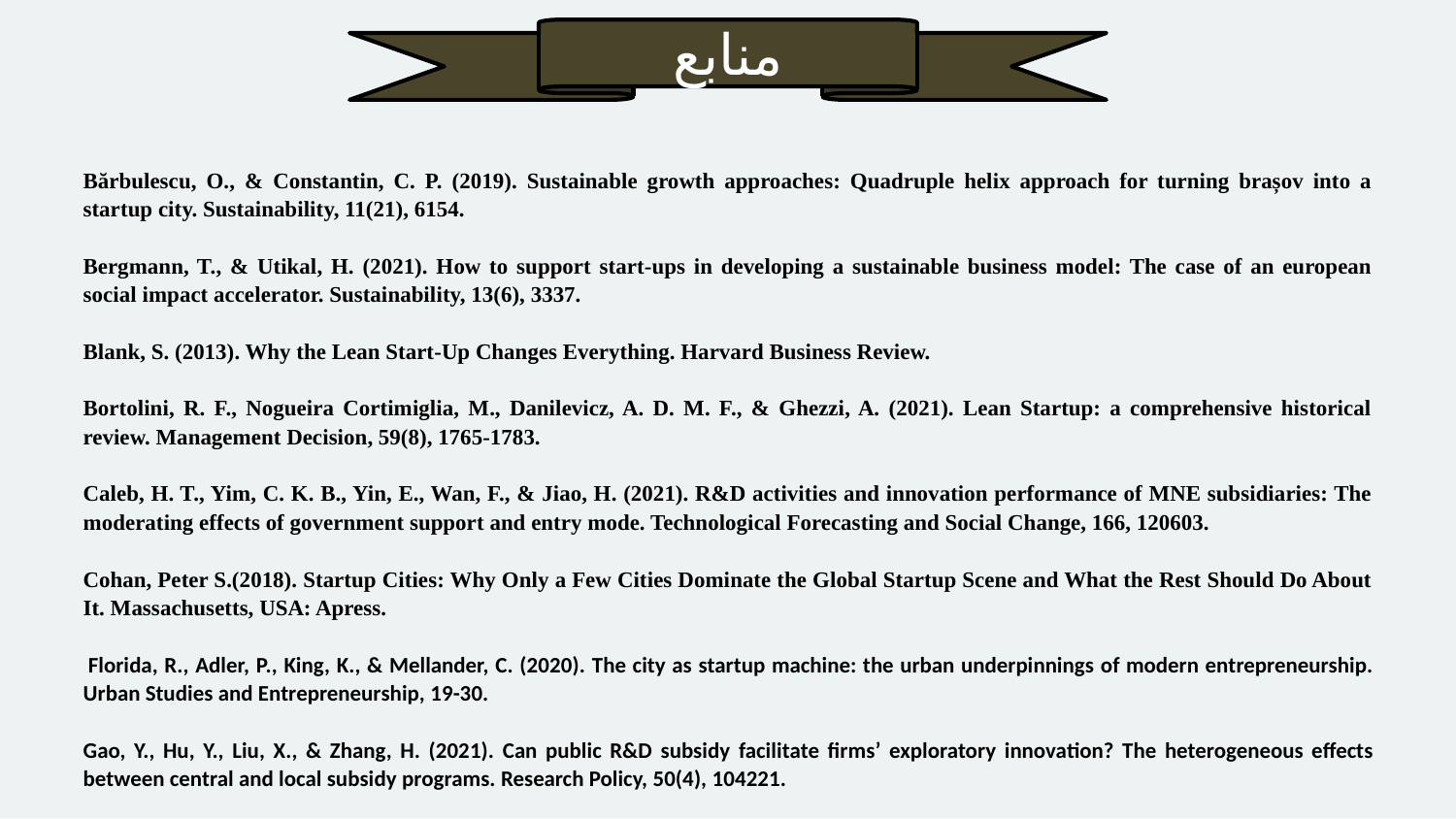

منابع
Bărbulescu, O., & Constantin, C. P. (2019). Sustainable growth approaches: Quadruple helix approach for turning brașov into a startup city. Sustainability, 11(21), 6154.

Bergmann, T., & Utikal, H. (2021). How to support start-ups in developing a sustainable business model: The case of an european social impact accelerator. Sustainability, 13(6), 3337.

Blank, S. (2013). Why the Lean Start-Up Changes Everything. Harvard Business Review.

Bortolini, R. F., Nogueira Cortimiglia, M., Danilevicz, A. D. M. F., & Ghezzi, A. (2021). Lean Startup: a comprehensive historical review. Management Decision, 59(8), 1765-1783.

Caleb, H. T., Yim, C. K. B., Yin, E., Wan, F., & Jiao, H. (2021). R&D activities and innovation performance of MNE subsidiaries: The moderating effects of government support and entry mode. Technological Forecasting and Social Change, 166, 120603.

Cohan, Peter S.(2018). Startup Cities: Why Only a Few Cities Dominate the Global Startup Scene and What the Rest Should Do About It. Massachusetts, USA: Apress.

 Florida, R., Adler, P., King, K., & Mellander, C. (2020). The city as startup machine: the urban underpinnings of modern entrepreneurship. Urban Studies and Entrepreneurship, 19-30.

Gao, Y., Hu, Y., Liu, X., & Zhang, H. (2021). Can public R&D subsidy facilitate firms’ exploratory innovation? The heterogeneous effects between central and local subsidy programs. Research Policy, 50(4), 104221.